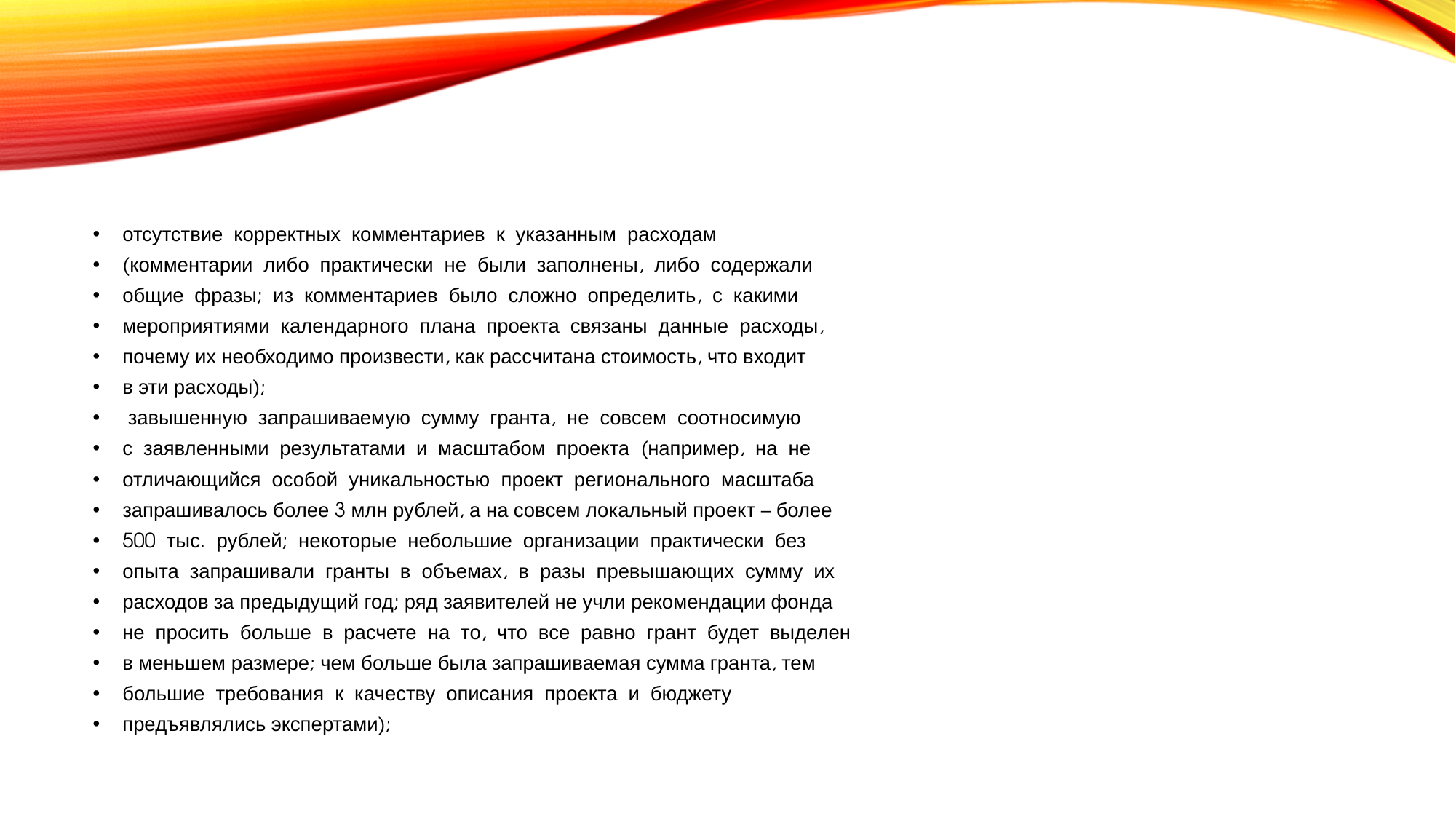

#
отсутствие  корректных  комментариев  к  указанным  расходам
(комментарии  либо  практически  не  были  заполнены,  либо  содержали
общие  фразы;  из  комментариев  было  сложно  определить,  с  какими
мероприятиями  календарного  плана  проекта  связаны  данные  расходы,
почему их необходимо произвести, как рассчитана стоимость, что входит
в эти расходы);
 завышенную  запрашиваемую  сумму  гранта,  не  совсем  соотносимую
с  заявленными  результатами  и  масштабом  проекта  (например,  на  не
отличающийся  особой  уникальностью  проект  регионального  масштаба
запрашивалось более 3 млн рублей, а на совсем локальный проект – более
500  тыс.  рублей;  некоторые  небольшие  организации  практически  без
опыта  запрашивали  гранты  в  объемах,  в  разы  превышающих  сумму  их
расходов за предыдущий год; ряд заявителей не учли рекомендации фонда
не  просить  больше  в  расчете  на  то,  что  все  равно  грант  будет  выделен
в меньшем размере; чем больше была запрашиваемая сумма гранта, тем
большие  требования  к  качеству  описания  проекта  и  бюджету
предъявлялись экспертами);